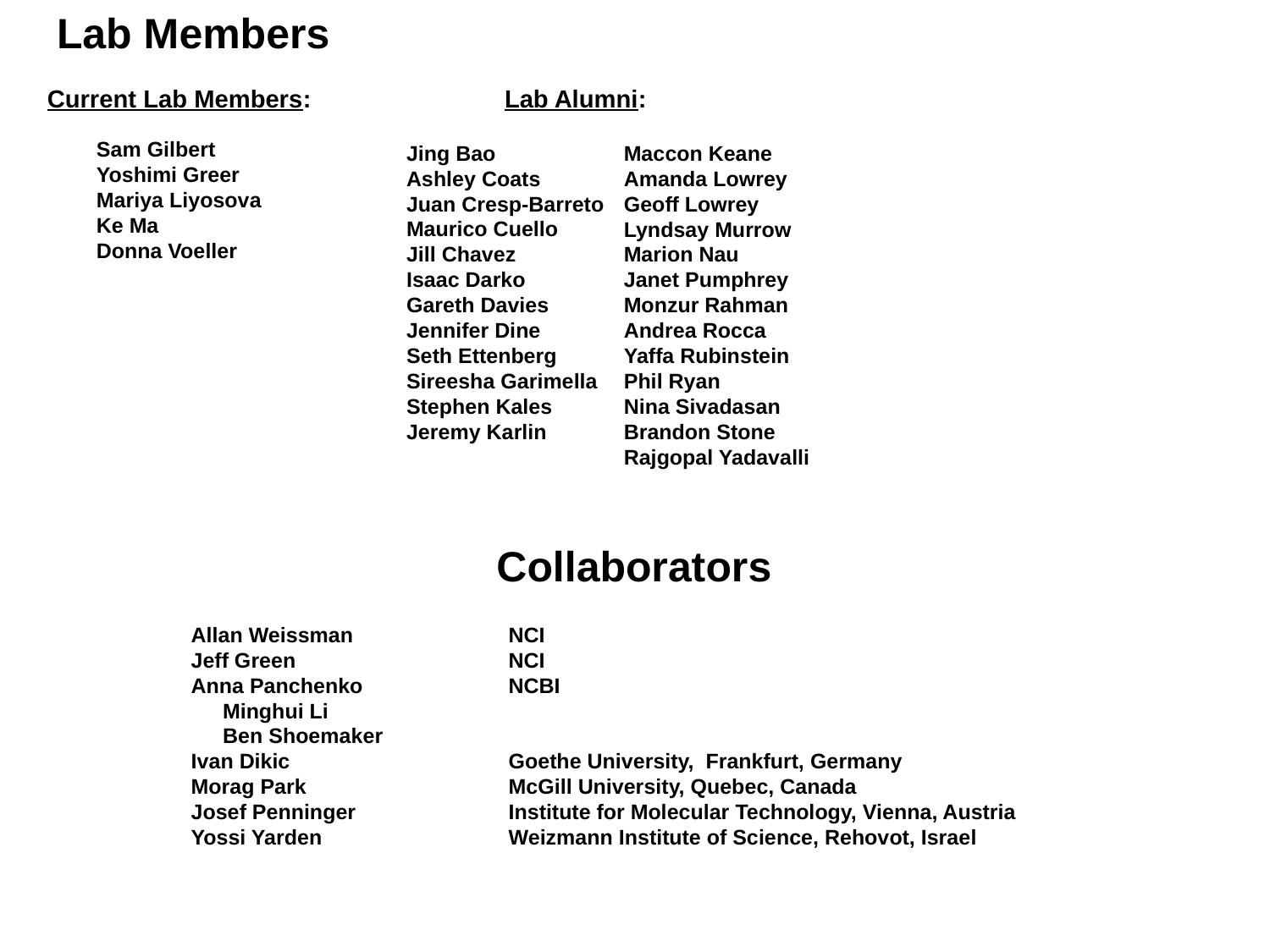

Lab Members
Current Lab Members:
Sam Gilbert
Yoshimi Greer
Mariya Liyosova
Ke Ma
Donna Voeller
Lab Alumni:
Jing Bao
Ashley Coats
Juan Cresp-Barreto
Maurico Cuello
Jill Chavez
Isaac Darko
Gareth Davies
Jennifer Dine
Seth Ettenberg
Sireesha Garimella
Stephen Kales
Jeremy Karlin
Maccon Keane
Amanda Lowrey
Geoff Lowrey
Lyndsay Murrow
Marion Nau
Janet Pumphrey
Monzur Rahman
Andrea Rocca
Yaffa Rubinstein
Phil Ryan
Nina Sivadasan
Brandon Stone
Rajgopal Yadavalli
Collaborators
Allan Weissman	NCI
Jeff Green	NCI
Anna Panchenko	NCBI
	Minghui Li
	Ben Shoemaker
Ivan Dikic	Goethe University,  Frankfurt, Germany
Morag Park	McGill University, Quebec, Canada
Josef Penninger	Institute for Molecular Technology, Vienna, Austria
Yossi Yarden	Weizmann Institute of Science, Rehovot, Israel